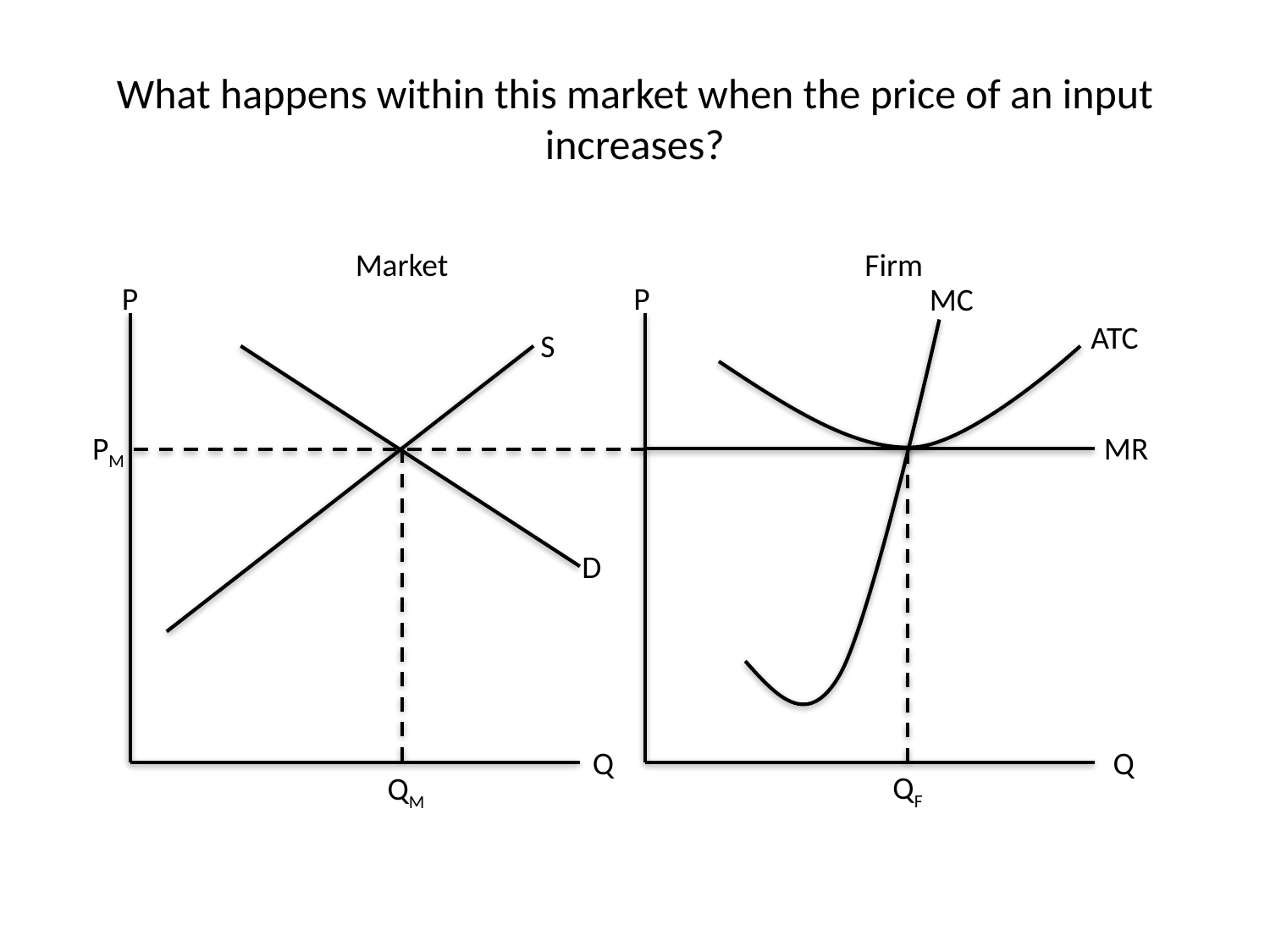

# What happens within this market when the price of an input increases?
Market
Firm
P
P
MC
ATC
S

PM
MR
D
Q
Q
QF
QM